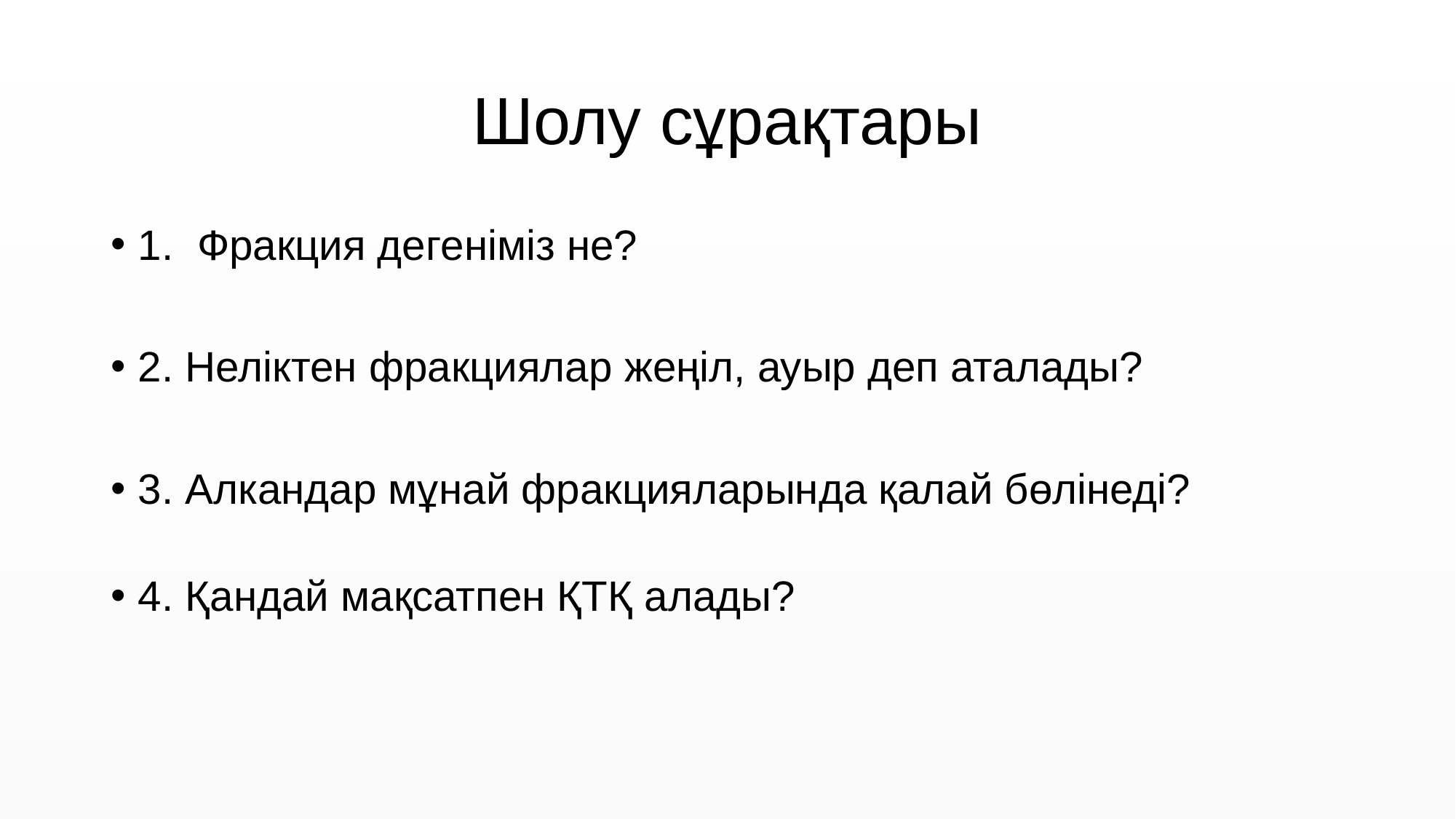

# Шолу сұрақтары
1.  Фракция дегеніміз не?

2. Неліктен фракциялар жеңіл, ауыр деп аталады?

3. Алкандар мұнай фракцияларында қалай бөлінеді?
4. Қандай мақсатпен ҚТҚ алады?